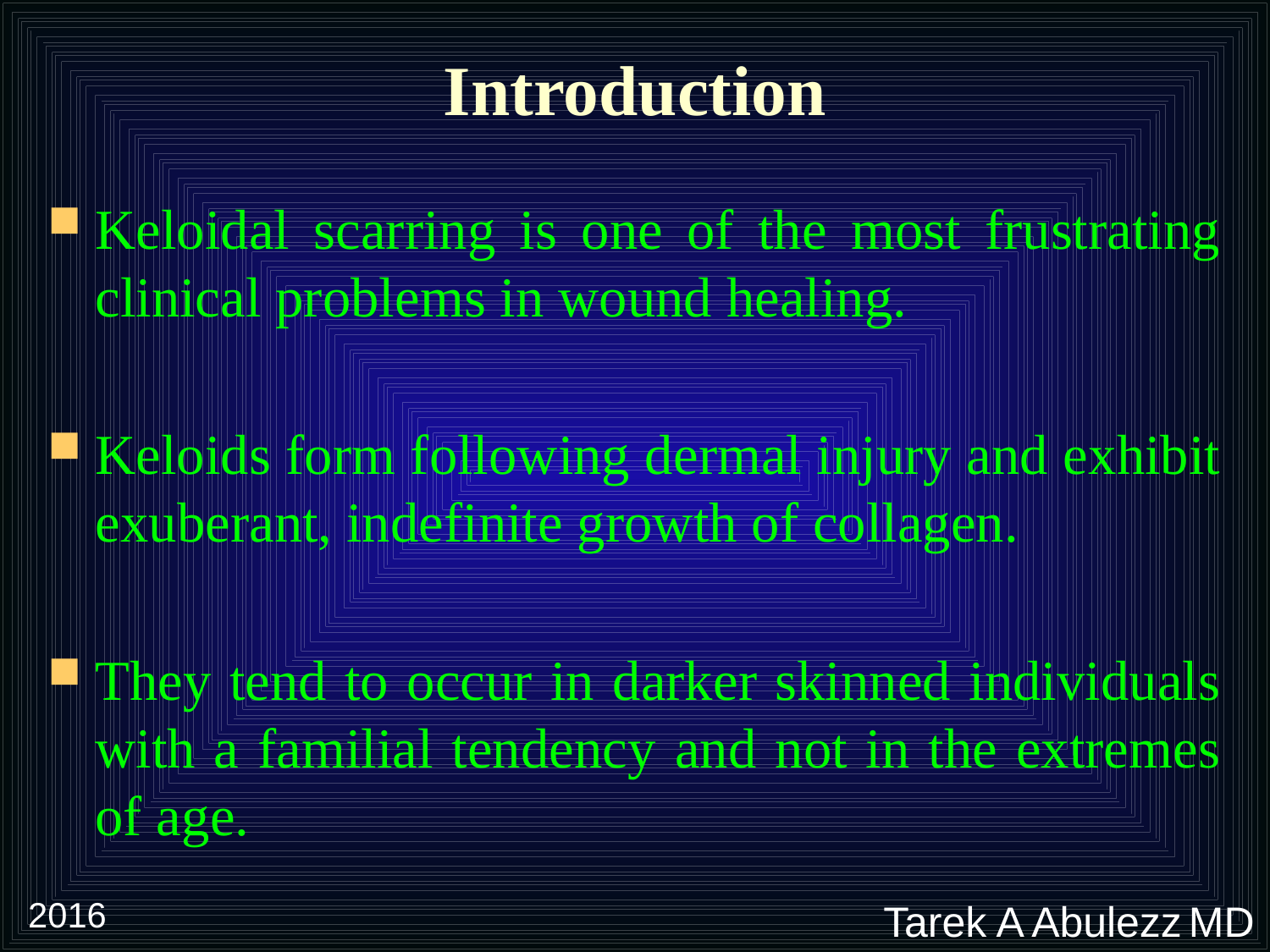

# Introduction
Keloidal scarring is one of the most frustrating clinical problems in wound healing.

Keloids form following dermal injury and exhibit exuberant, indefinite growth of collagen.

They tend to occur in darker skinned individuals with a familial tendency and not in the extremes of age.
2016
Tarek A Abulezz MD